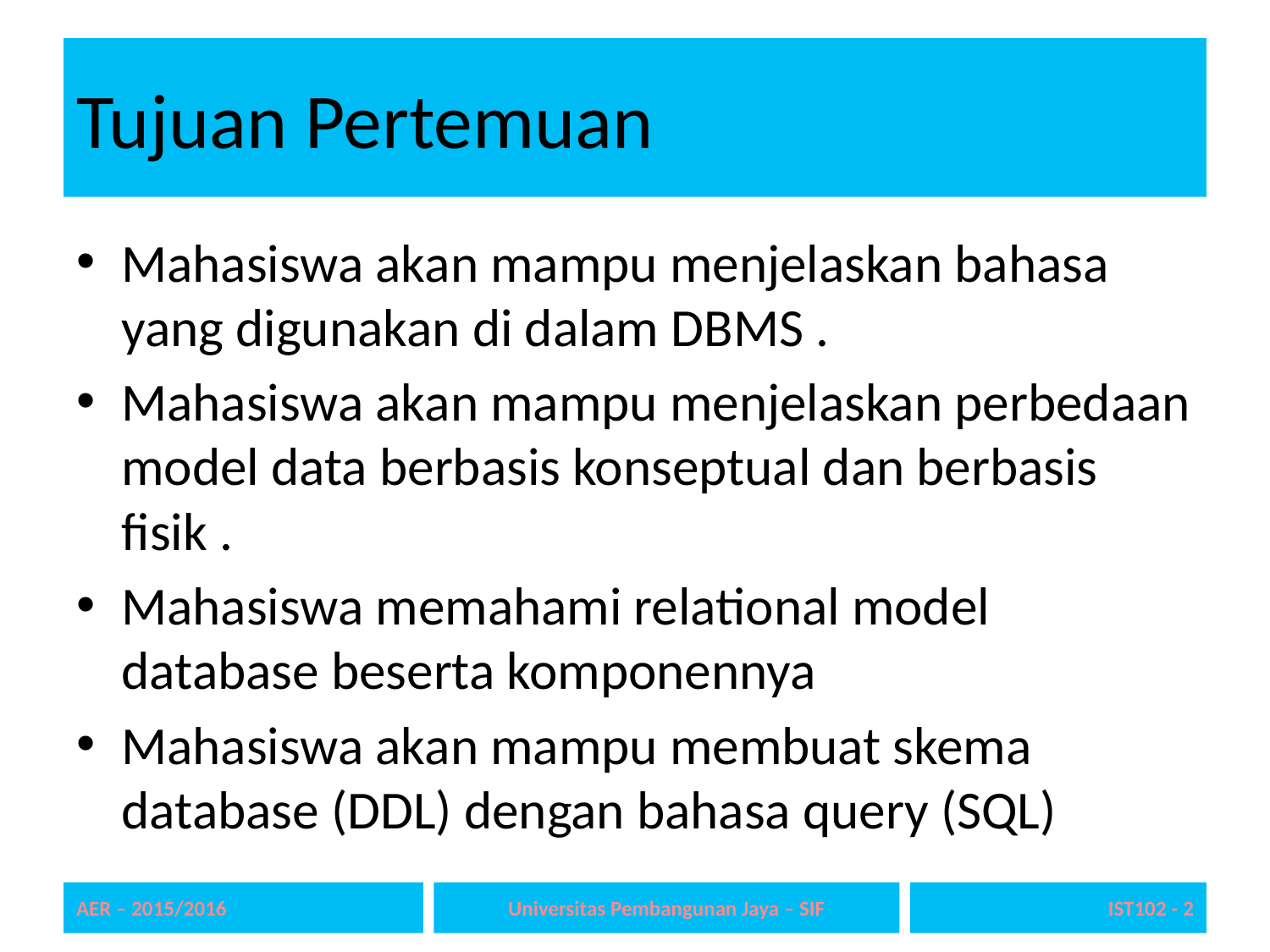

# Tujuan Pertemuan
Mahasiswa akan mampu menjelaskan bahasa yang digunakan di dalam DBMS .
Mahasiswa akan mampu menjelaskan perbedaan model data berbasis konseptual dan berbasis fisik .
Mahasiswa memahami relational model database beserta komponennya
Mahasiswa akan mampu membuat skema database (DDL) dengan bahasa query (SQL)

AER – 2015/2016
Universitas Pembangunan Jaya – SIF
2